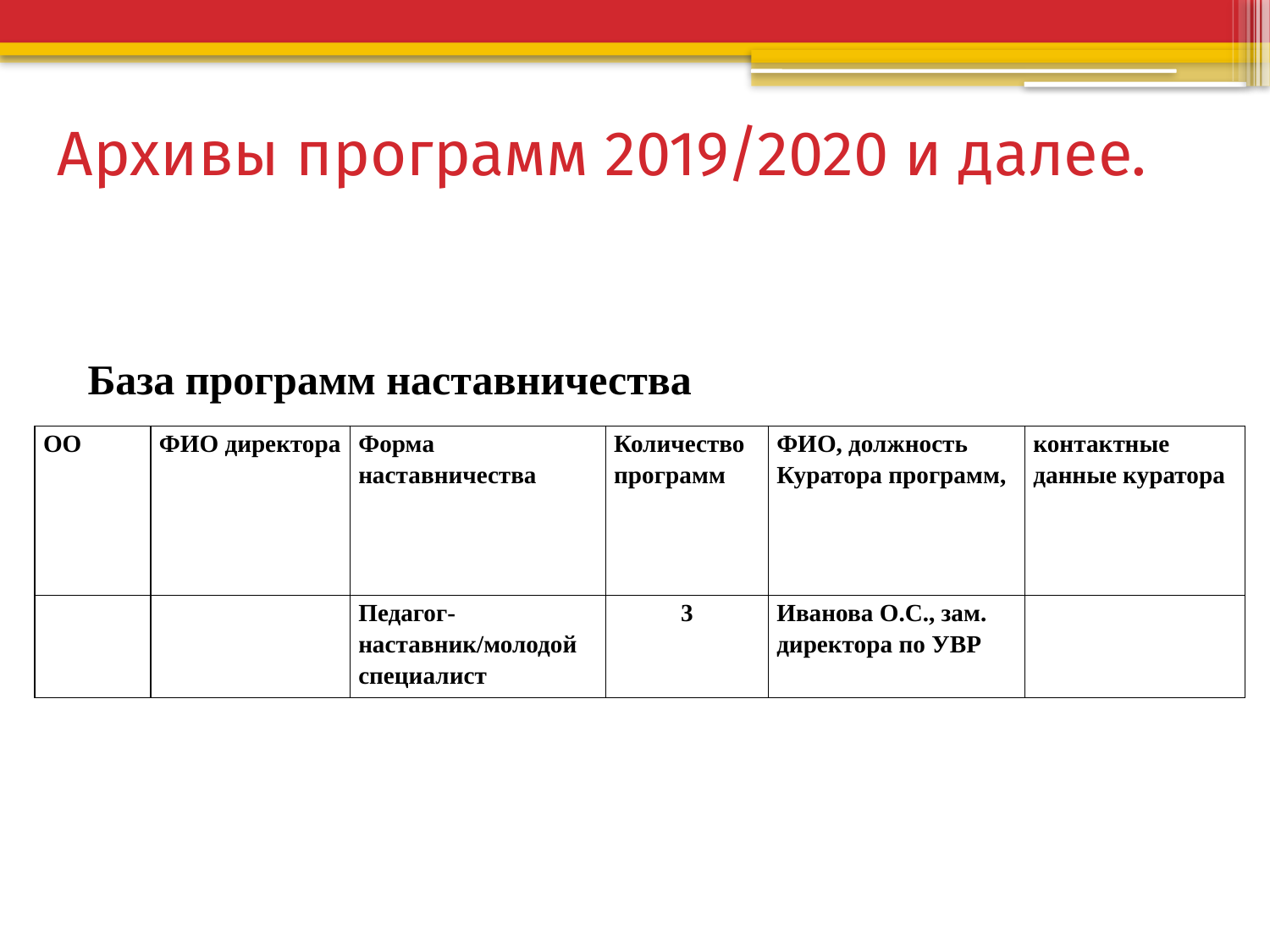

# Архивы программ 2019/2020 и далее.
База программ наставничества
| ОО | ФИО директора | Форма наставничества | Количество программ | ФИО, должность Куратора программ, | контактные данные куратора |
| --- | --- | --- | --- | --- | --- |
|  |  | Педагог- наставник/молодой специалист | 3 | Иванова О.С., зам. директора по УВР |  |